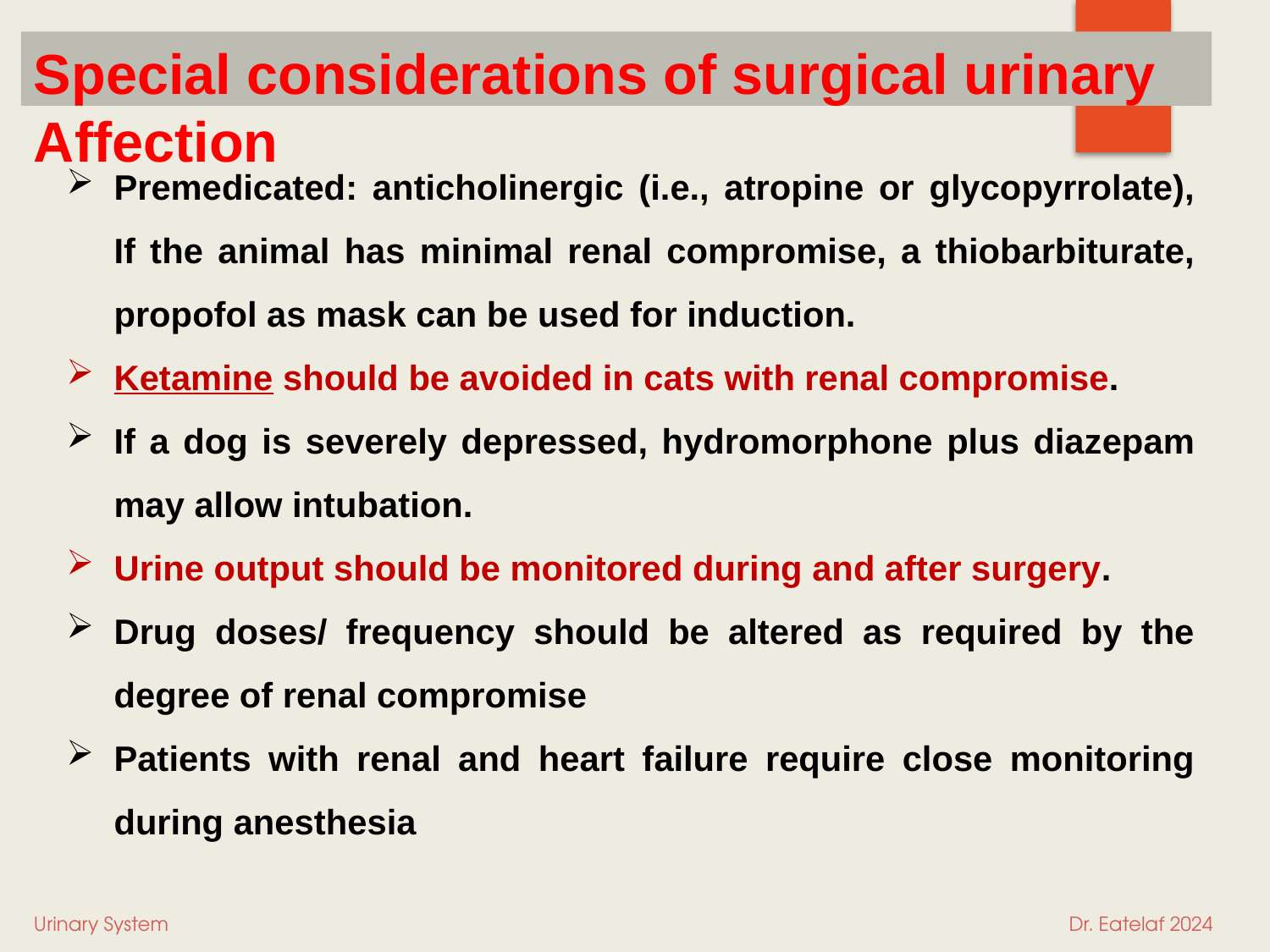

Special considerations of surgical urinary Affection
Premedicated: anticholinergic (i.e., atropine or glycopyrrolate), If the animal has minimal renal compromise, a thiobarbiturate, propofol as mask can be used for induction.
Ketamine should be avoided in cats with renal compromise.
If a dog is severely depressed, hydromorphone plus diazepam may allow intubation.
Urine output should be monitored during and after surgery.
Drug doses/ frequency should be altered as required by the degree of renal compromise
Patients with renal and heart failure require close monitoring during anesthesia

Urinary System                                                                                                                                                                          Dr. Eatelaf 2024